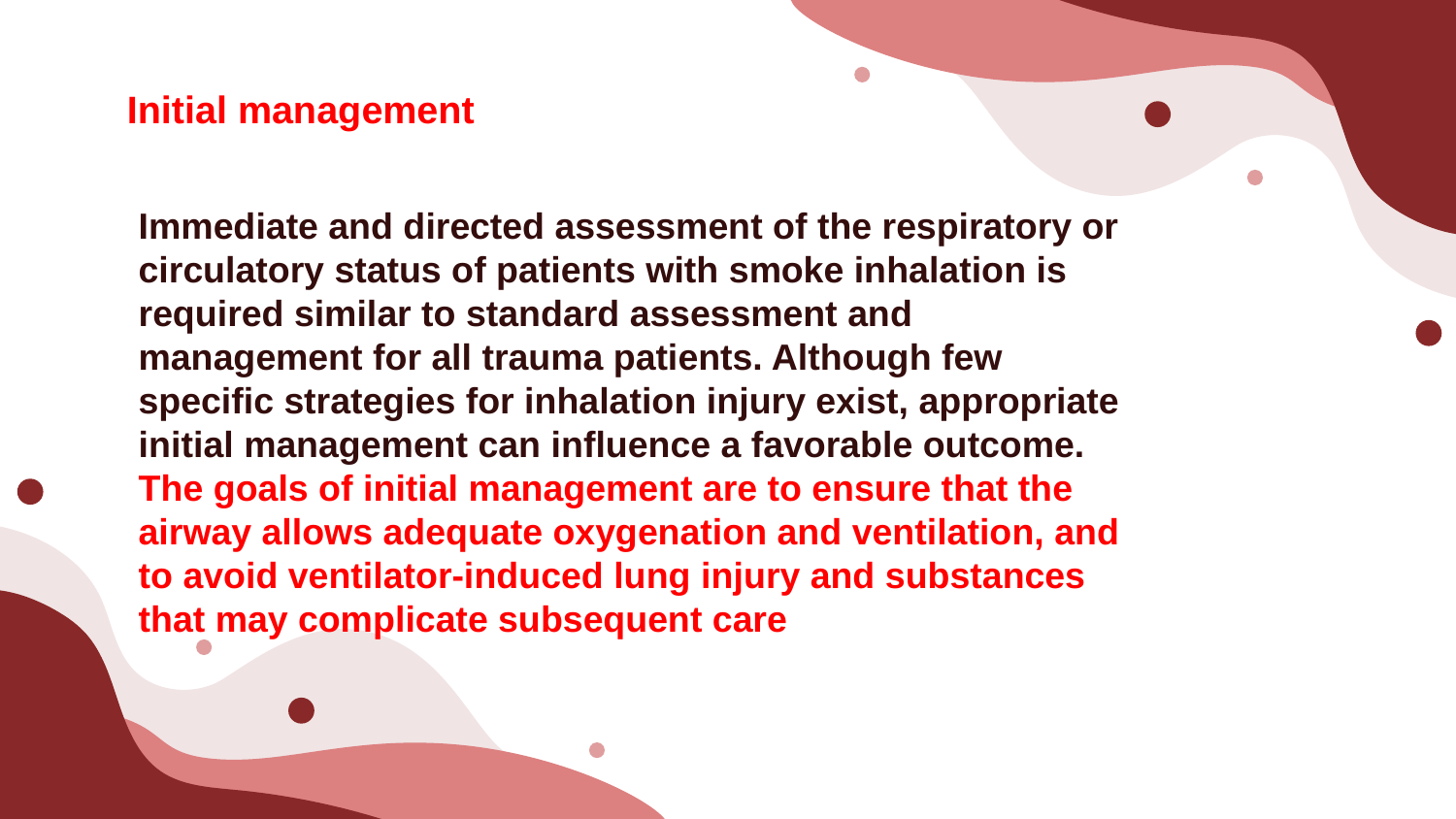

Initial management
# Immediate and directed assessment of the respiratory or circulatory status of patients with smoke inhalation is required similar to standard assessment and management for all trauma patients. Although few specific strategies for inhalation injury exist, appropriate initial management can influence a favorable outcome. The goals of initial management are to ensure that the airway allows adequate oxygenation and ventilation, and to avoid ventilator-induced lung injury and substances that may complicate subsequent care